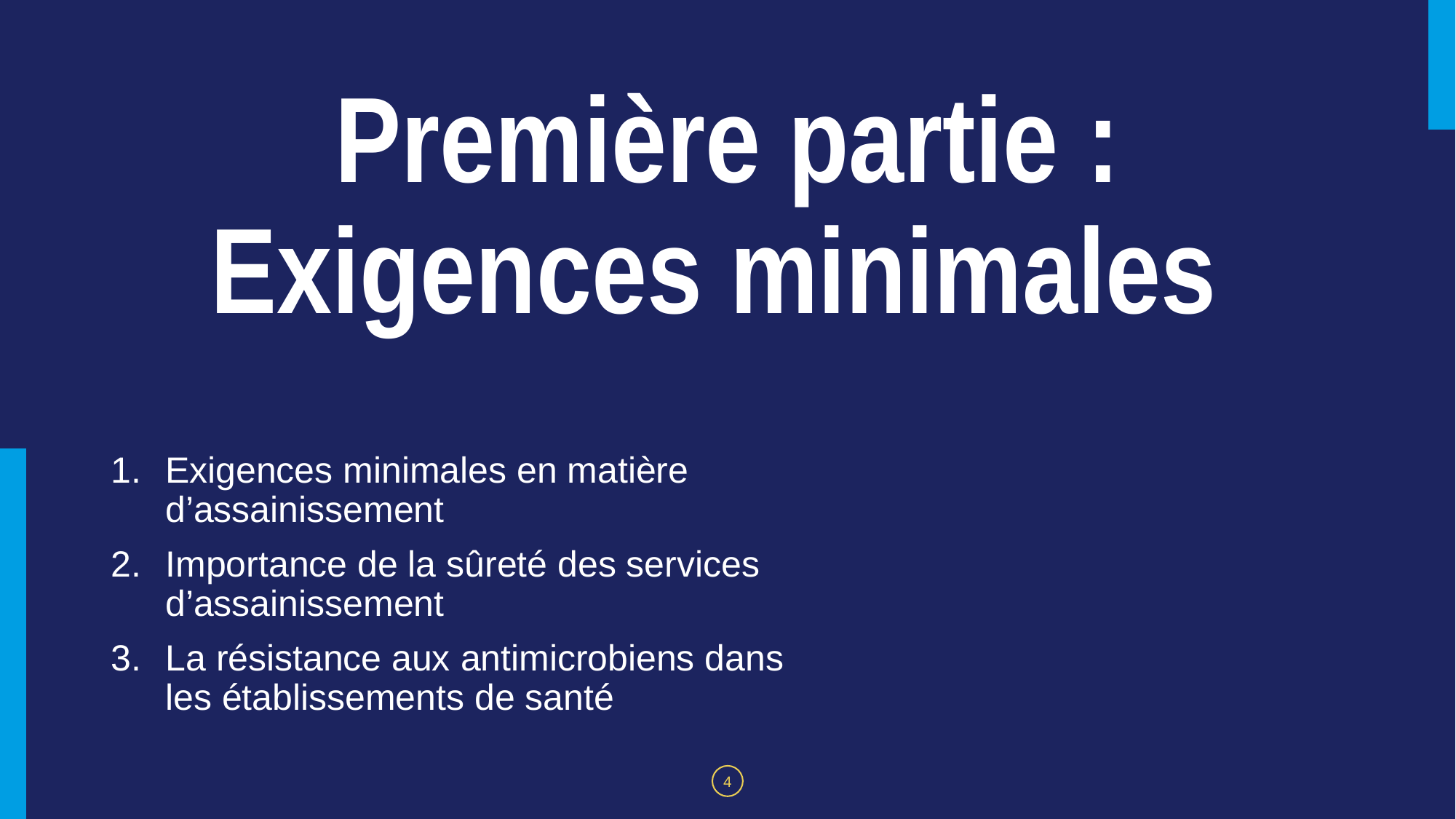

# Première partie : Exigences minimales
Exigences minimales en matière d’assainissement
Importance de la sûreté des services d’assainissement
La résistance aux antimicrobiens dans les établissements de santé

4